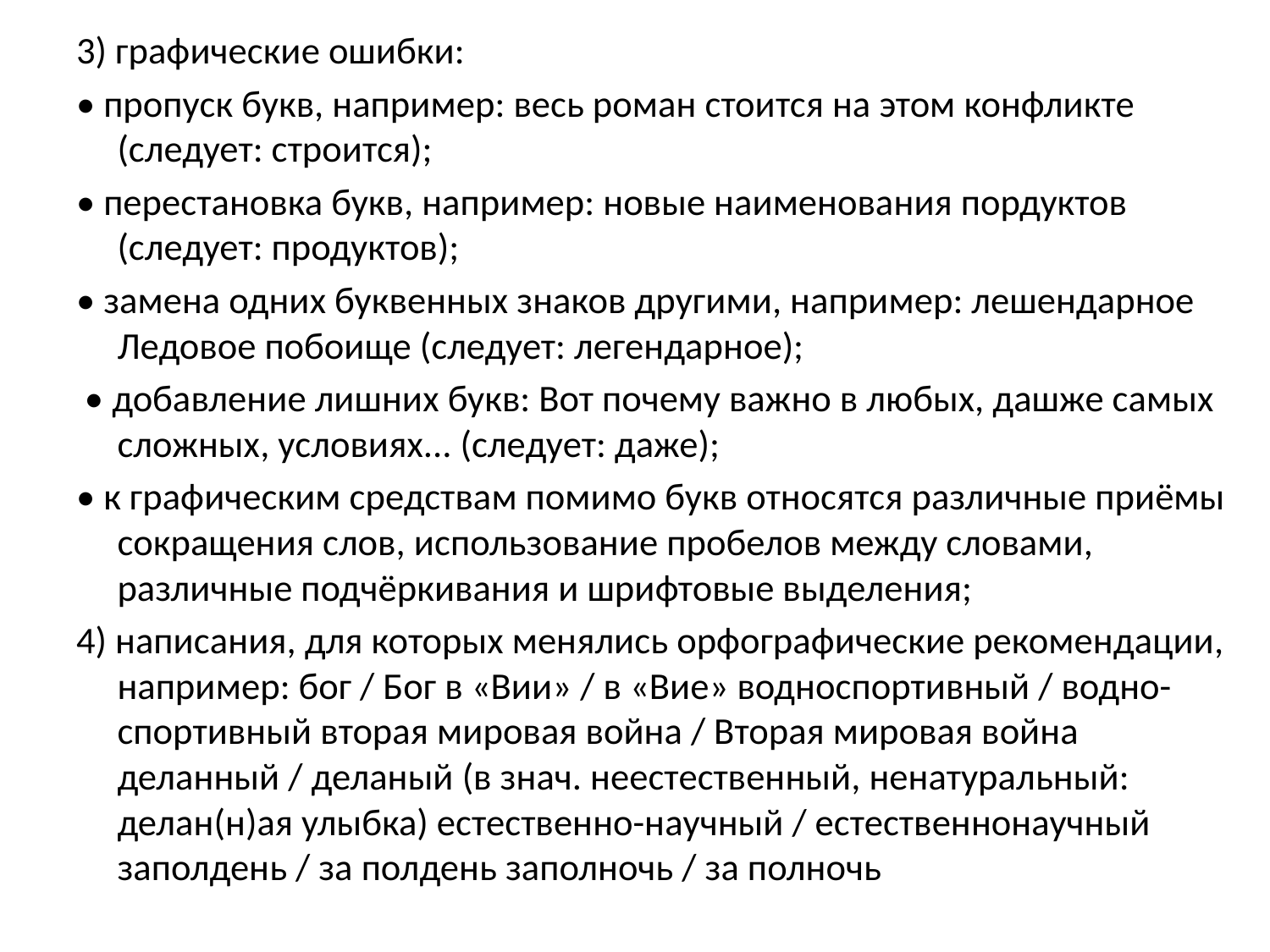

3) графические ошибки:
• пропуск букв, например: весь роман стоится на этом конфликте (следует: строится);
• перестановка букв, например: новые наименования пордуктов (следует: продуктов);
• замена одних буквенных знаков другими, например: лешендарное Ледовое побоище (следует: легендарное);
 • добавление лишних букв: Вот почему важно в любых, дашже самых сложных, условиях... (следует: даже);
• к графическим средствам помимо букв относятся различные приёмы сокращения слов, использование пробелов между словами, различные подчёркивания и шрифтовые выделения;
4) написания, для которых менялись орфографические рекомендации, например: бог / Бог в «Вии» / в «Вие» водноспортивный / водно-спортивный вторая мировая война / Вторая мировая война деланный / деланый (в знач. неестественный, ненатуральный: делан(н)ая улыбка) естественно-научный / естественнонаучный заполдень / за полдень заполночь / за полночь